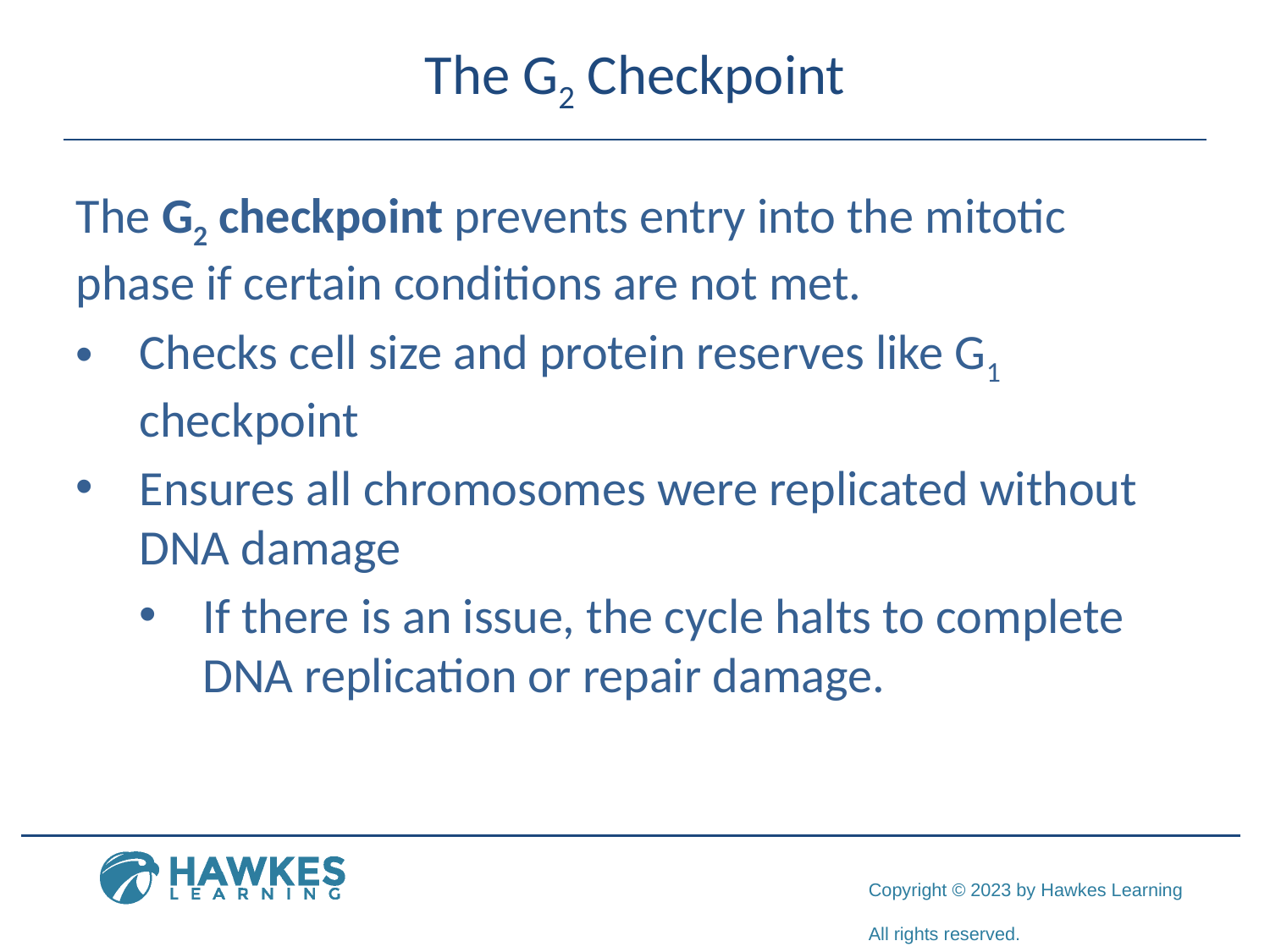

# The G2 Checkpoint
The G2 checkpoint prevents entry into the mitotic phase if certain conditions are not met.
Checks cell size and protein reserves like G1 checkpoint
Ensures all chromosomes were replicated without DNA damage
If there is an issue, the cycle halts to complete DNA replication or repair damage.